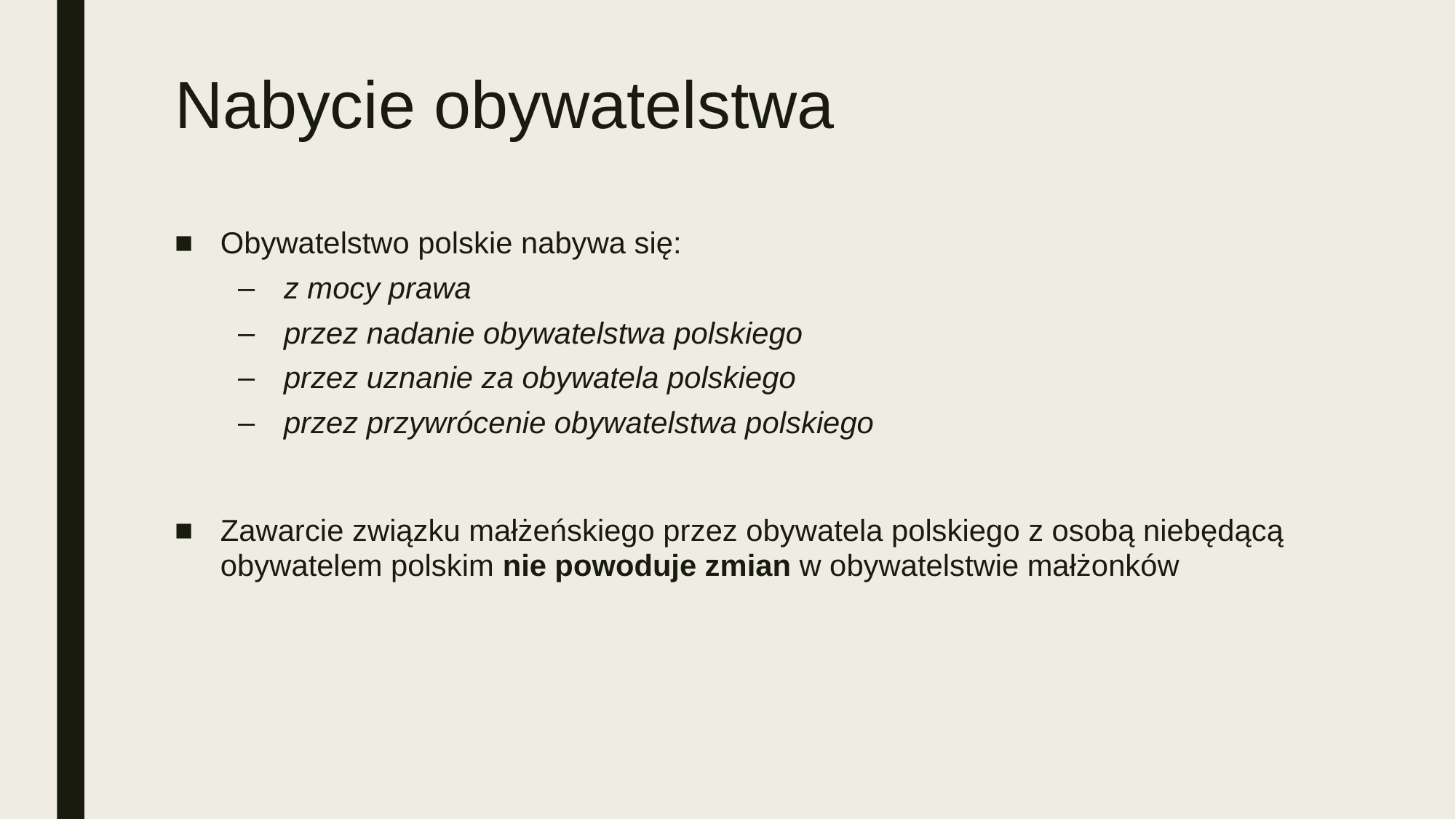

# Nabycie obywatelstwa
Obywatelstwo polskie nabywa się:
z mocy prawa
przez nadanie obywatelstwa polskiego
przez uznanie za obywatela polskiego
przez przywrócenie obywatelstwa polskiego

Zawarcie związku małżeńskiego przez obywatela polskiego z osobą niebędącą obywatelem polskim nie powoduje zmian w obywatelstwie małżonków